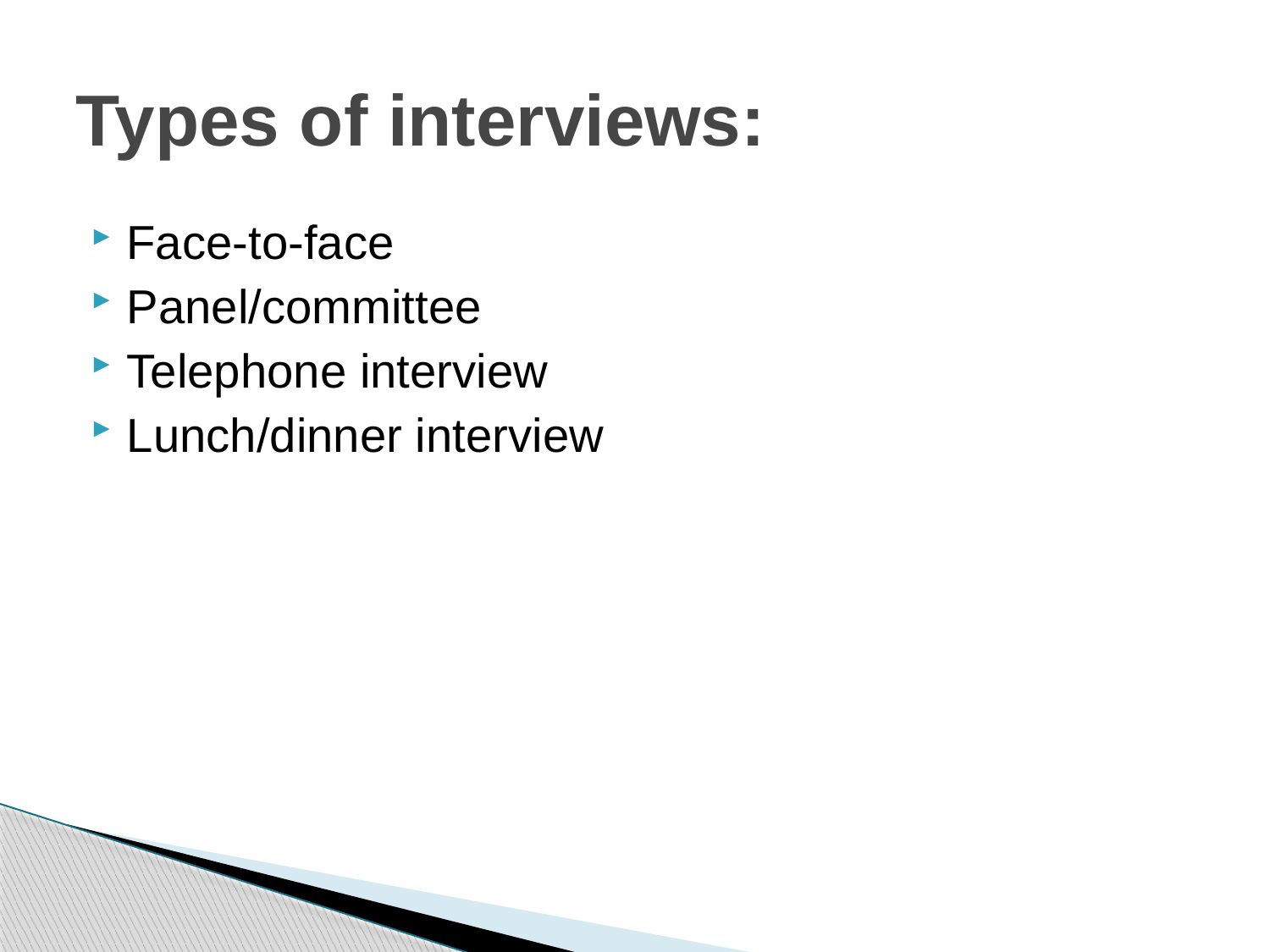

# Types of interviews:
Face-to-face
Panel/committee
Telephone interview
Lunch/dinner interview